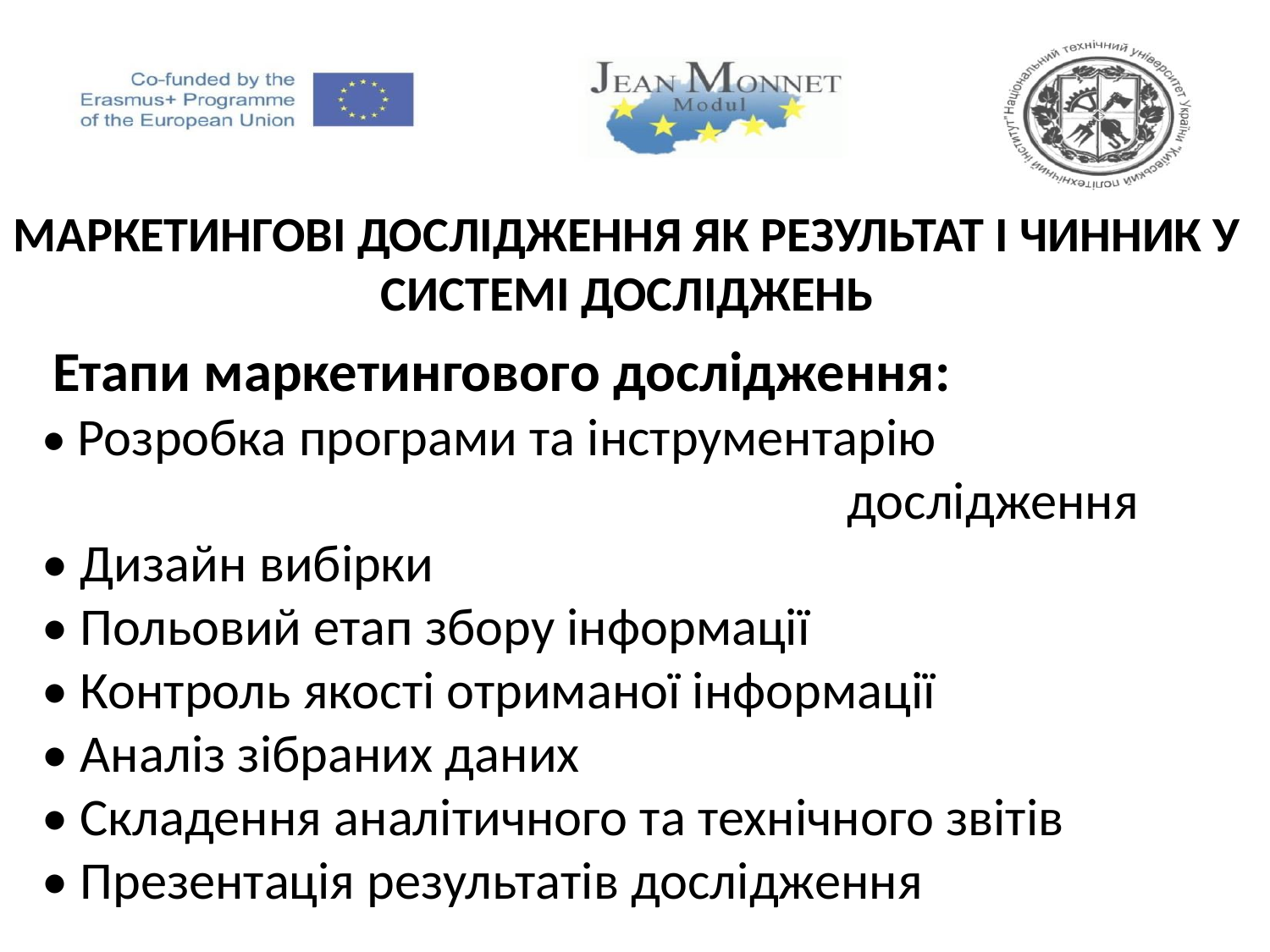

МАРКЕТИНГОВІ ДОСЛІДЖЕННЯ ЯК РЕЗУЛЬТАТ І ЧИННИК У СИСТЕМІ ДОСЛІДЖЕНЬ
 Етапи маркетингового дослідження:
• Розробка програми та інструментарію
                                                                   дослідження
• Дизайн вибірки
• Польовий етап збору інформації
• Контроль якості отриманої інформації
• Аналіз зібраних даних
• Складення аналітичного та технічного звітів
• Презентація результатів дослідження